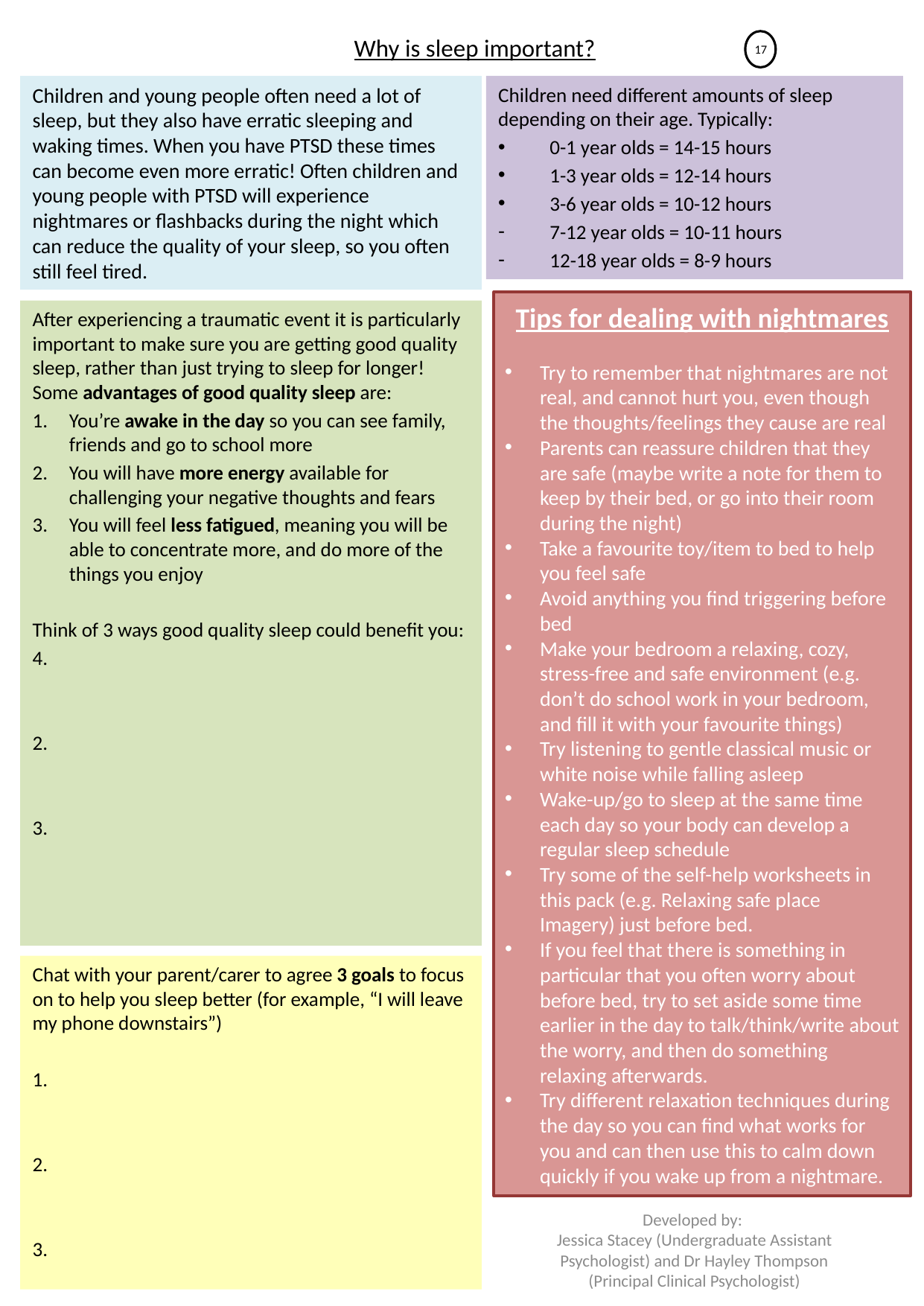

# Why is sleep important?
17

Children need different amounts of sleep depending on their age. Typically:
0-1 year olds = 14-15 hours
1-3 year olds = 12-14 hours
3-6 year olds = 10-12 hours
7-12 year olds = 10-11 hours
12-18 year olds = 8-9 hours
Children and young people often need a lot of sleep, but they also have erratic sleeping and waking times. When you have PTSD these times can become even more erratic! Often children and young people with PTSD will experience nightmares or flashbacks during the night which can reduce the quality of your sleep, so you often still feel tired.
Tips for dealing with nightmares

Try to remember that nightmares are not real, and cannot hurt you, even though the thoughts/feelings they cause are real
Parents can reassure children that they are safe (maybe write a note for them to keep by their bed, or go into their room during the night)
Take a favourite toy/item to bed to help you feel safe
Avoid anything you find triggering before bed
Make your bedroom a relaxing, cozy, stress-free and safe environment (e.g. don’t do school work in your bedroom, and fill it with your favourite things)
Try listening to gentle classical music or white noise while falling asleep
Wake-up/go to sleep at the same time each day so your body can develop a regular sleep schedule
Try some of the self-help worksheets in this pack (e.g. Relaxing safe place Imagery) just before bed.
If you feel that there is something in particular that you often worry about before bed, try to set aside some time earlier in the day to talk/think/write about the worry, and then do something relaxing afterwards.
Try different relaxation techniques during the day so you can find what works for you and can then use this to calm down quickly if you wake up from a nightmare.
After experiencing a traumatic event it is particularly important to make sure you are getting good quality sleep, rather than just trying to sleep for longer! Some advantages of good quality sleep are:
You’re awake in the day so you can see family, friends and go to school more
You will have more energy available for challenging your negative thoughts and fears
You will feel less fatigued, meaning you will be able to concentrate more, and do more of the things you enjoy

Think of 3 ways good quality sleep could benefit you:

2.

3.

Chat with your parent/carer to agree 3 goals to focus on to help you sleep better (for example, “I will leave my phone downstairs”)

1.

2.

3.
Developed by:
Jessica Stacey (Undergraduate Assistant Psychologist) and Dr Hayley Thompson (Principal Clinical Psychologist)